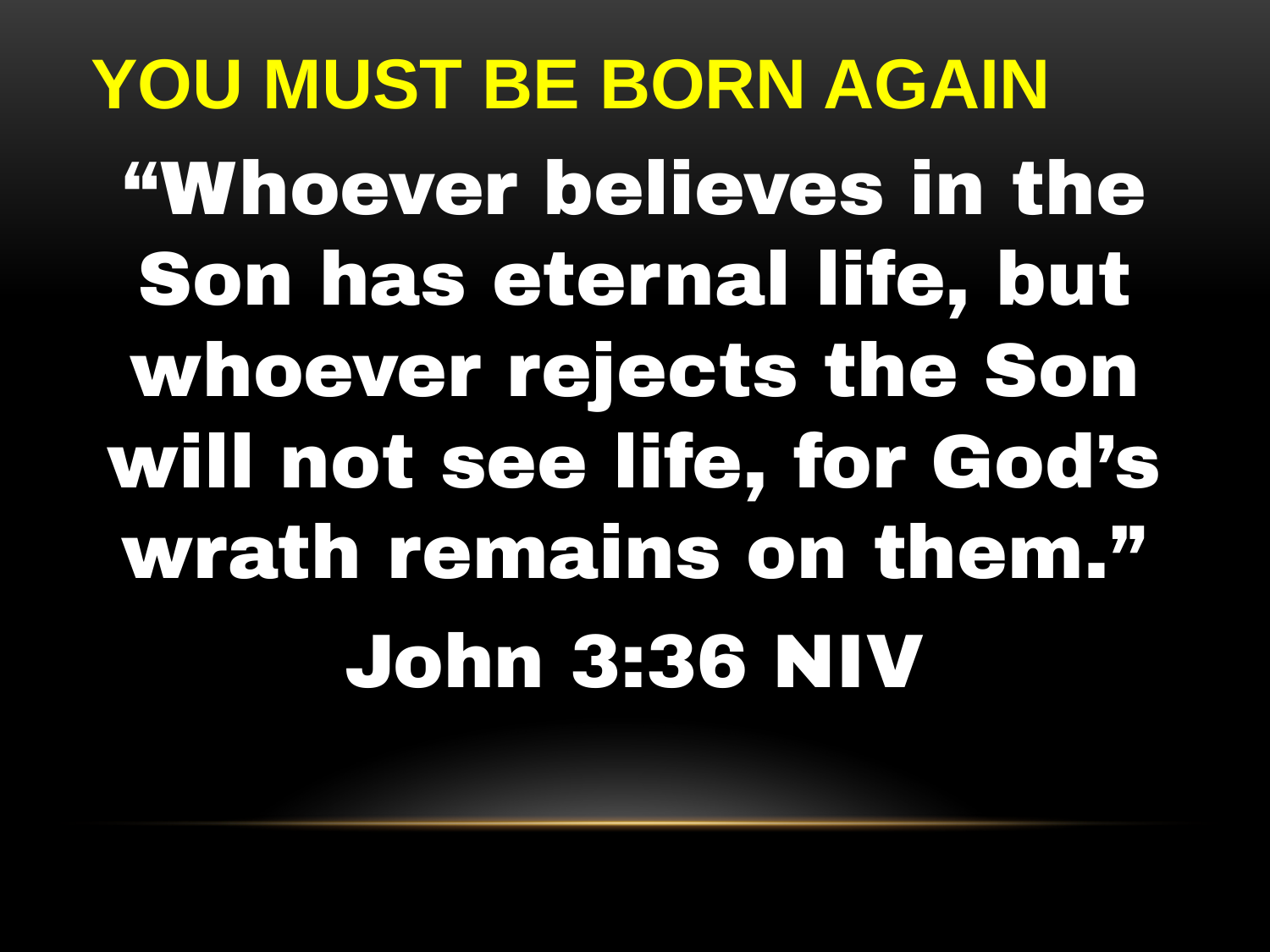

# YOU MUST BE BORN AGAIN
“Whoever believes in the Son has eternal life, but whoever rejects the Son will not see life, for God’s wrath remains on them.”
John 3:36 NIV